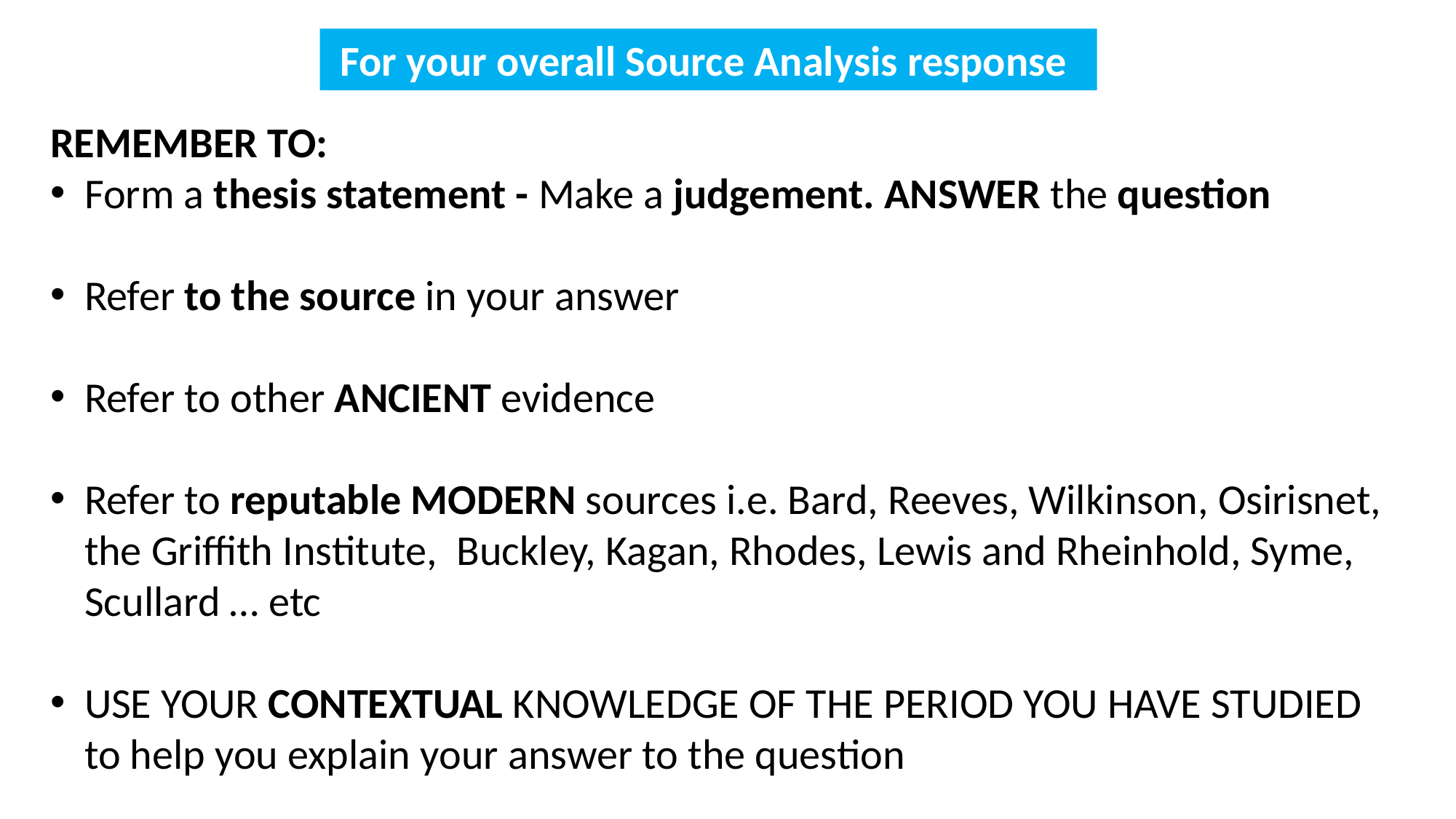

For your overall Source Analysis response
REMEMBER TO:
Form a thesis statement - Make a judgement. ANSWER the question

Refer to the source in your answer

Refer to other ANCIENT evidence

Refer to reputable MODERN sources i.e. Bard, Reeves, Wilkinson, Osirisnet, the Griffith Institute,  Buckley, Kagan, Rhodes, Lewis and Rheinhold, Syme, Scullard … etc

USE YOUR CONTEXTUAL KNOWLEDGE OF THE PERIOD YOU HAVE STUDIED to help you explain your answer to the question